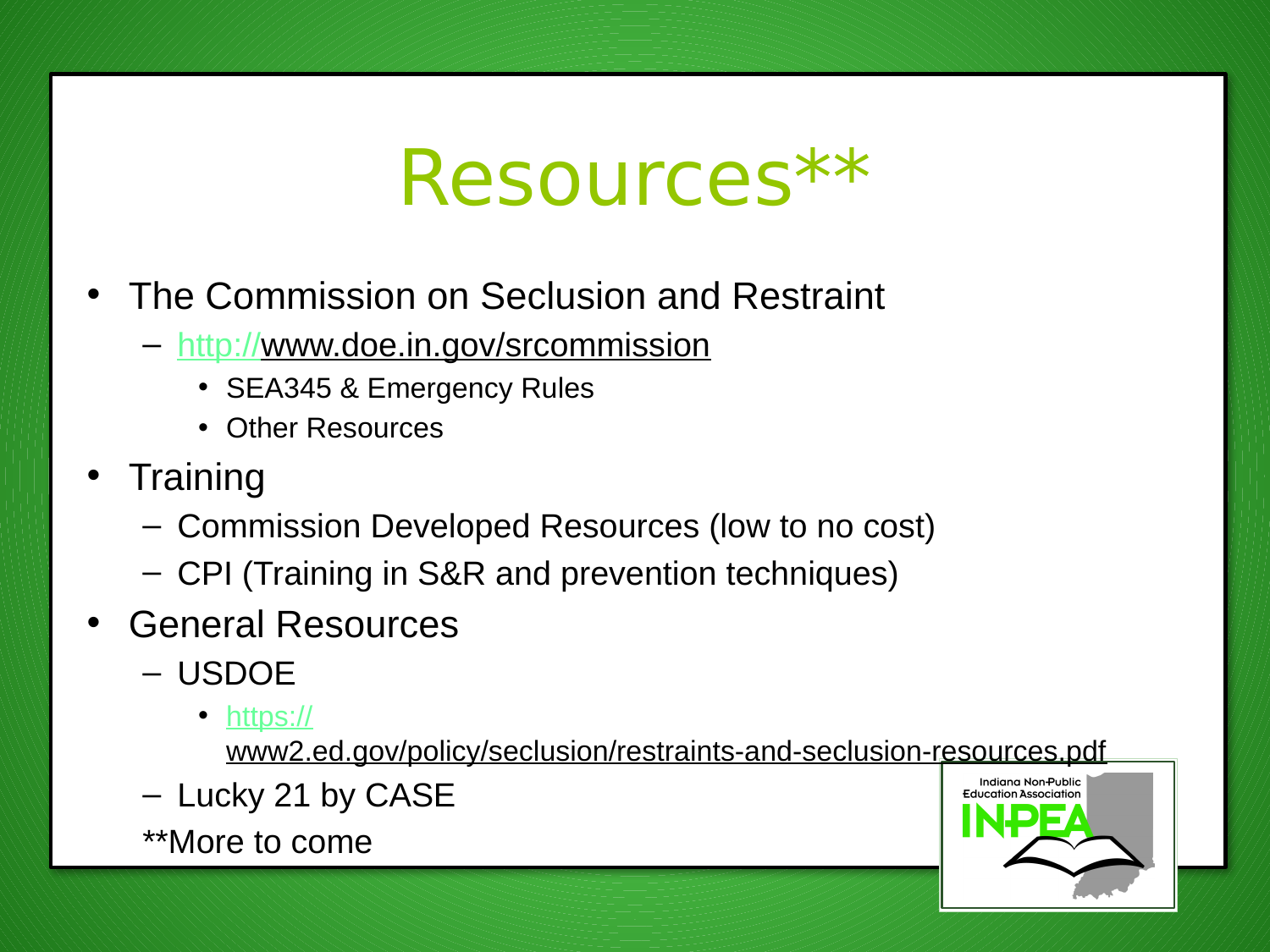

# Resources**
The Commission on Seclusion and Restraint
http://www.doe.in.gov/srcommission
SEA345 & Emergency Rules
Other Resources
Training
Commission Developed Resources (low to no cost)
CPI (Training in S&R and prevention techniques)
General Resources
USDOE
https://www2.ed.gov/policy/seclusion/restraints-and-seclusion-resources.pdf
Lucky 21 by CASE
**More to come